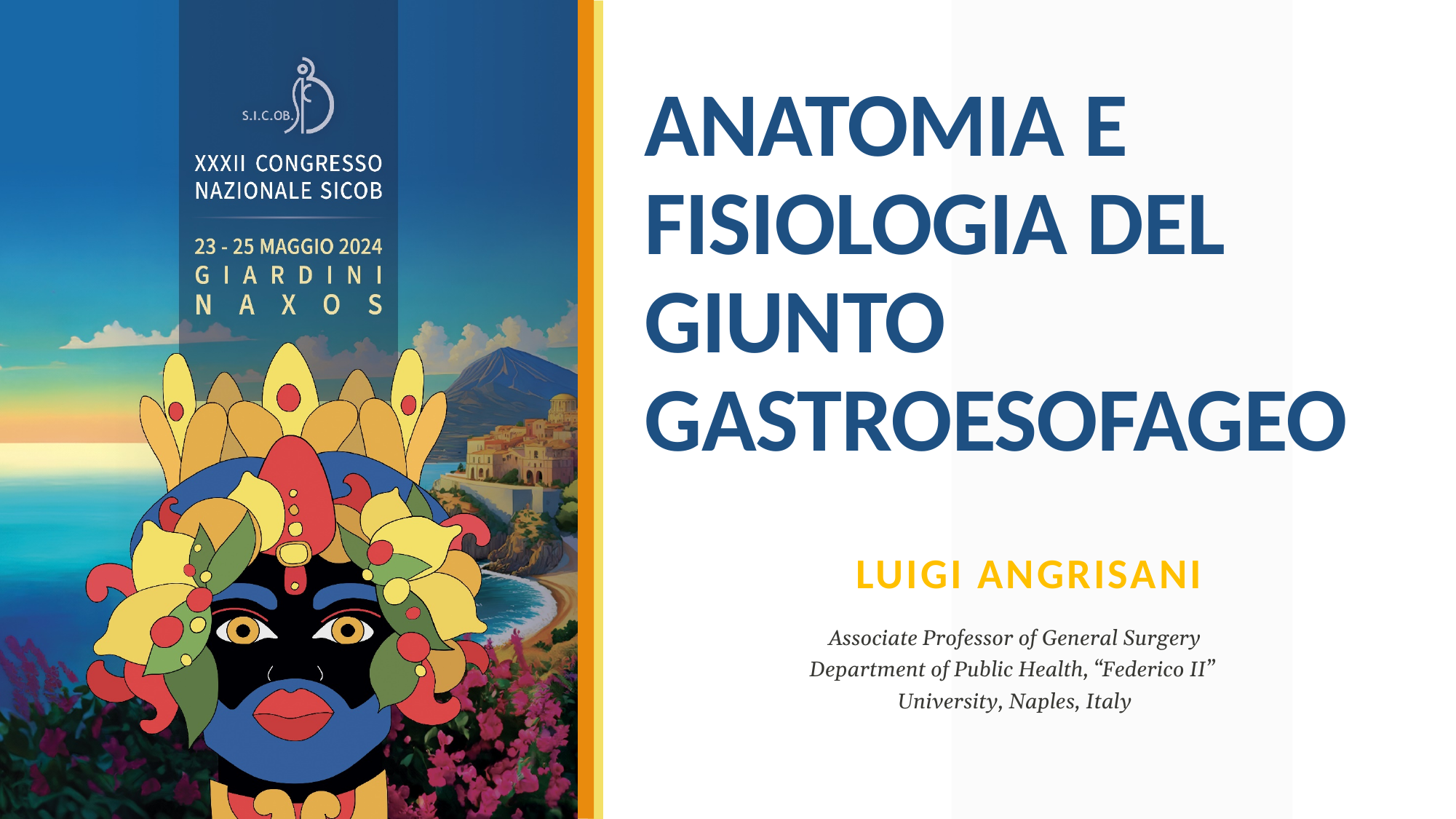

# ANATOMIA E FISIOLOGIA DEL GIUNTO GASTROESOFAGEO
LUIGI ANGRISANI

Associate Professor of General Surgery
Department of Public Health, “Federico II”
University, Naples, Italy